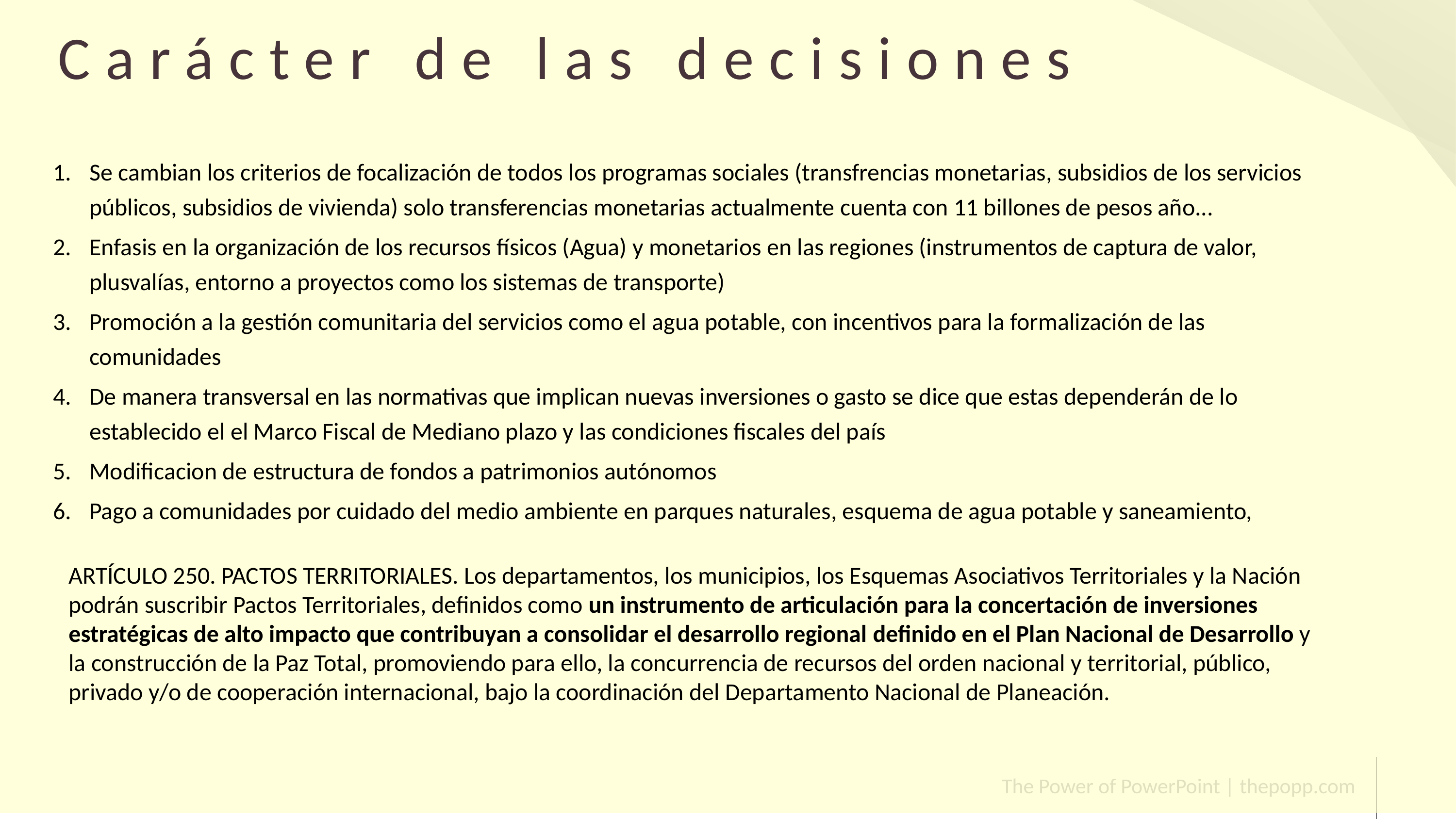

# Carácter de las decisiones
Se cambian los criterios de focalización de todos los programas sociales (transfrencias monetarias, subsidios de los servicios públicos, subsidios de vivienda) solo transferencias monetarias actualmente cuenta con 11 billones de pesos año...
Enfasis en la organización de los recursos físicos (Agua) y monetarios en las regiones (instrumentos de captura de valor, plusvalías, entorno a proyectos como los sistemas de transporte)
Promoción a la gestión comunitaria del servicios como el agua potable, con incentivos para la formalización de las comunidades
De manera transversal en las normativas que implican nuevas inversiones o gasto se dice que estas dependerán de lo establecido el el Marco Fiscal de Mediano plazo y las condiciones fiscales del país
Modificacion de estructura de fondos a patrimonios autónomos
Pago a comunidades por cuidado del medio ambiente en parques naturales, esquema de agua potable y saneamiento,

ARTÍCULO 250. PACTOS TERRITORIALES. Los departamentos, los municipios, los Esquemas Asociativos Territoriales y la Nación podrán suscribir Pactos Territoriales, definidos como un instrumento de articulación para la concertación de inversiones estratégicas de alto impacto que contribuyan a consolidar el desarrollo regional definido en el Plan Nacional de Desarrollo y la construcción de la Paz Total, promoviendo para ello, la concurrencia de recursos del orden nacional y territorial, público, privado y/o de cooperación internacional, bajo la coordinación del Departamento Nacional de Planeación.
The Power of PowerPoint | thepopp.com
5